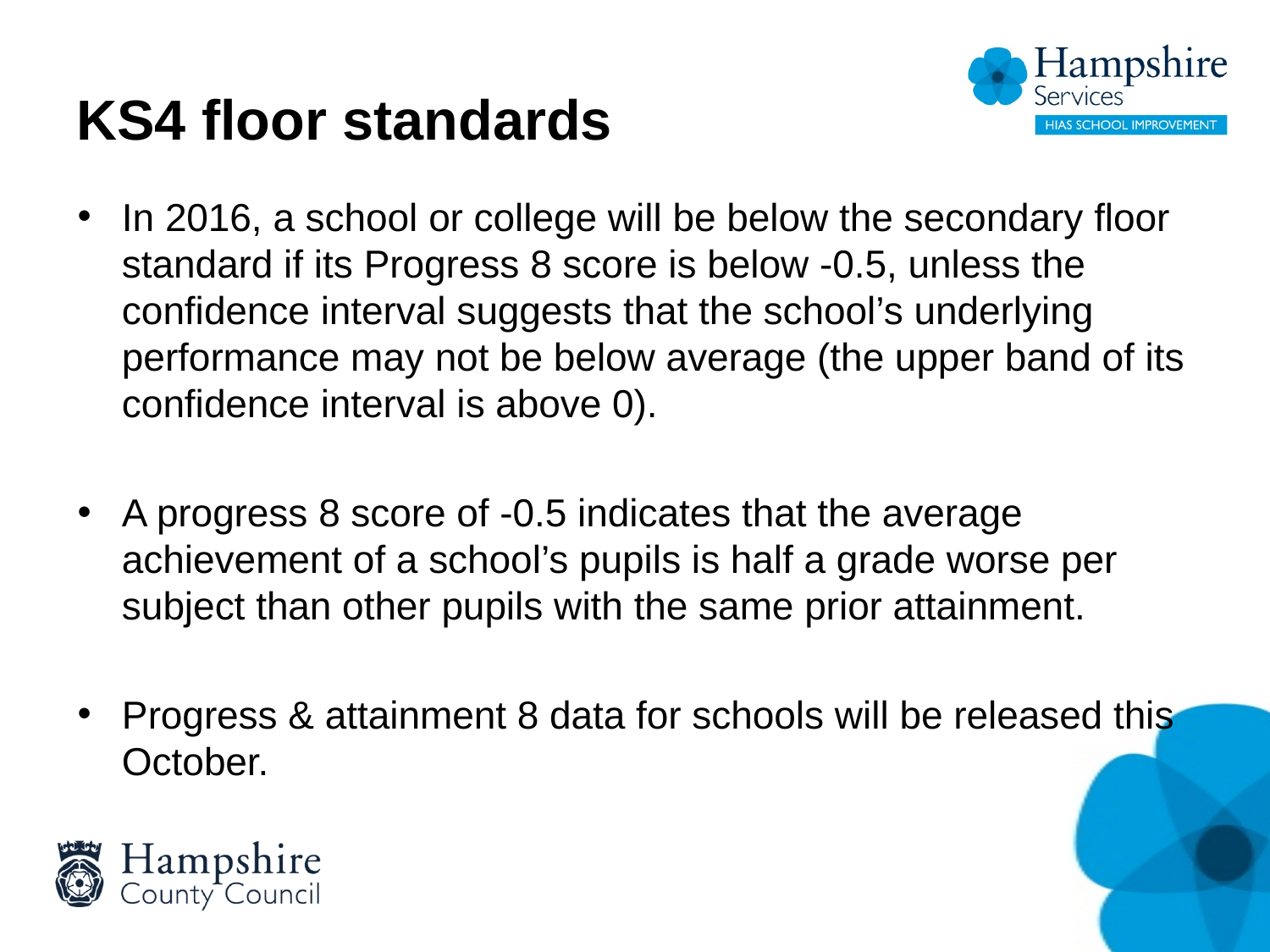

# KS4 floor standards
In 2016, a school or college will be below the secondary floor standard if its Progress 8 score is below -0.5, unless the confidence interval suggests that the school’s underlying performance may not be below average (the upper band of its confidence interval is above 0).

A progress 8 score of -0.5 indicates that the average achievement of a school’s pupils is half a grade worse per subject than other pupils with the same prior attainment.

Progress & attainment 8 data for schools will be released this October.